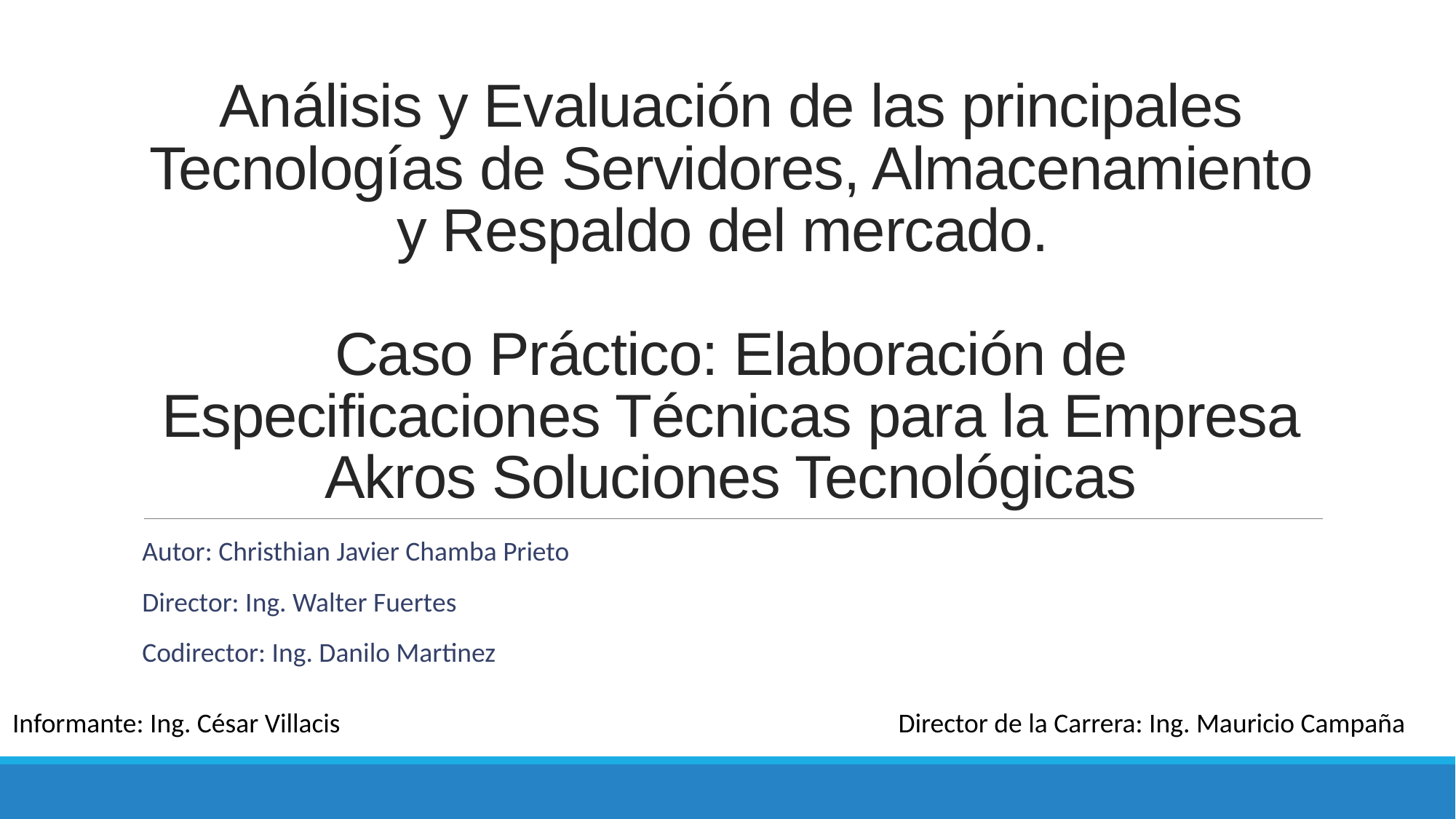

# Análisis y Evaluación de las principales Tecnologías de Servidores, Almacenamiento y Respaldo del mercado. Caso Práctico: Elaboración de Especificaciones Técnicas para la Empresa Akros Soluciones Tecnológicas
Autor: Christhian Javier Chamba Prieto
Director: Ing. Walter Fuertes
Codirector: Ing. Danilo Martinez
Informante: Ing. César Villacis
Director de la Carrera: Ing. Mauricio Campaña